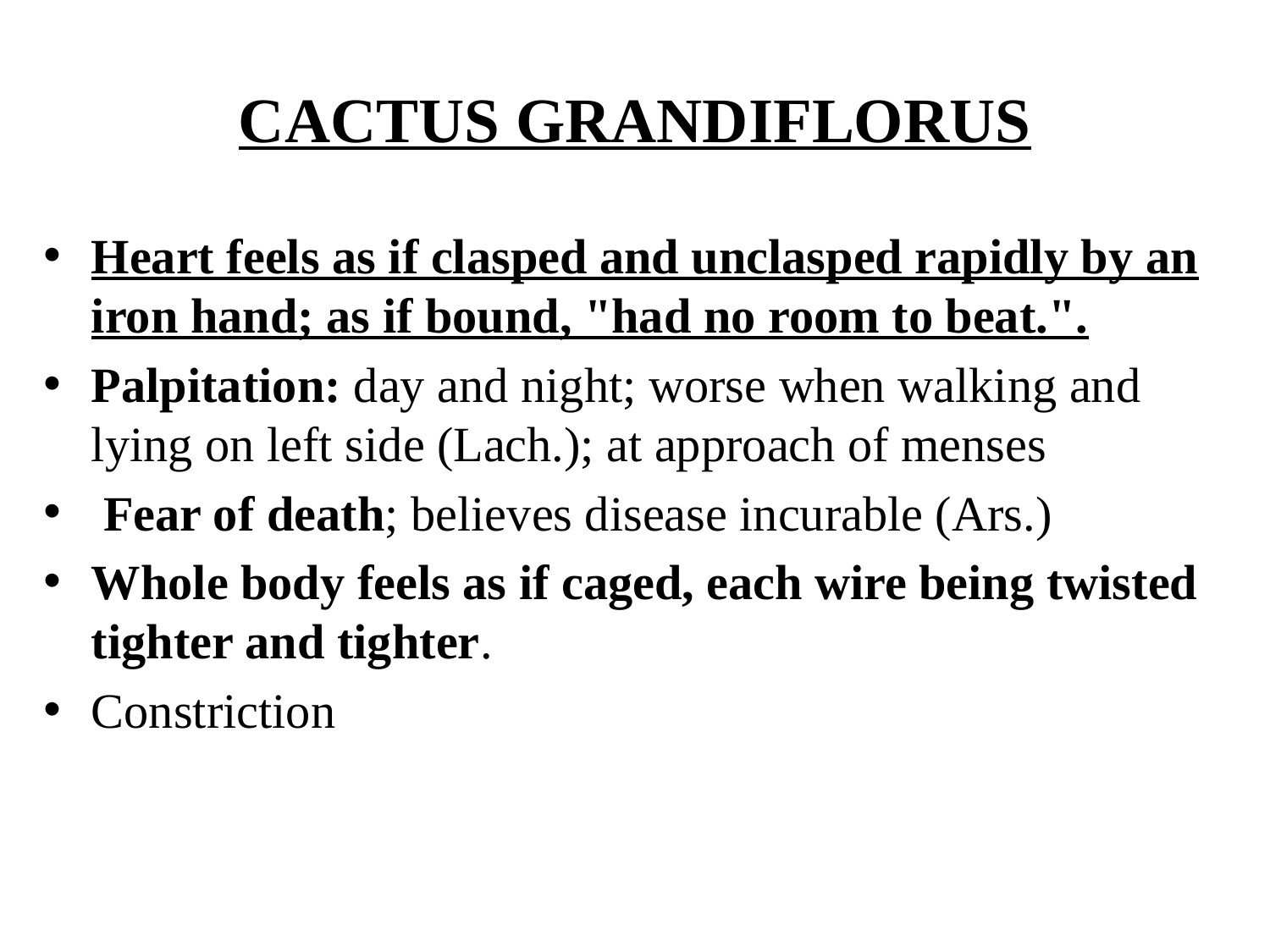

# CACTUS GRANDIFLORUS
Heart feels as if clasped and unclasped rapidly by an iron hand; as if bound, "had no room to beat.".
Palpitation: day and night; worse when walking and lying on left side (Lach.); at approach of menses
 Fear of death; believes disease incurable (Ars.)
Whole body feels as if caged, each wire being twisted tighter and tighter.
Constriction